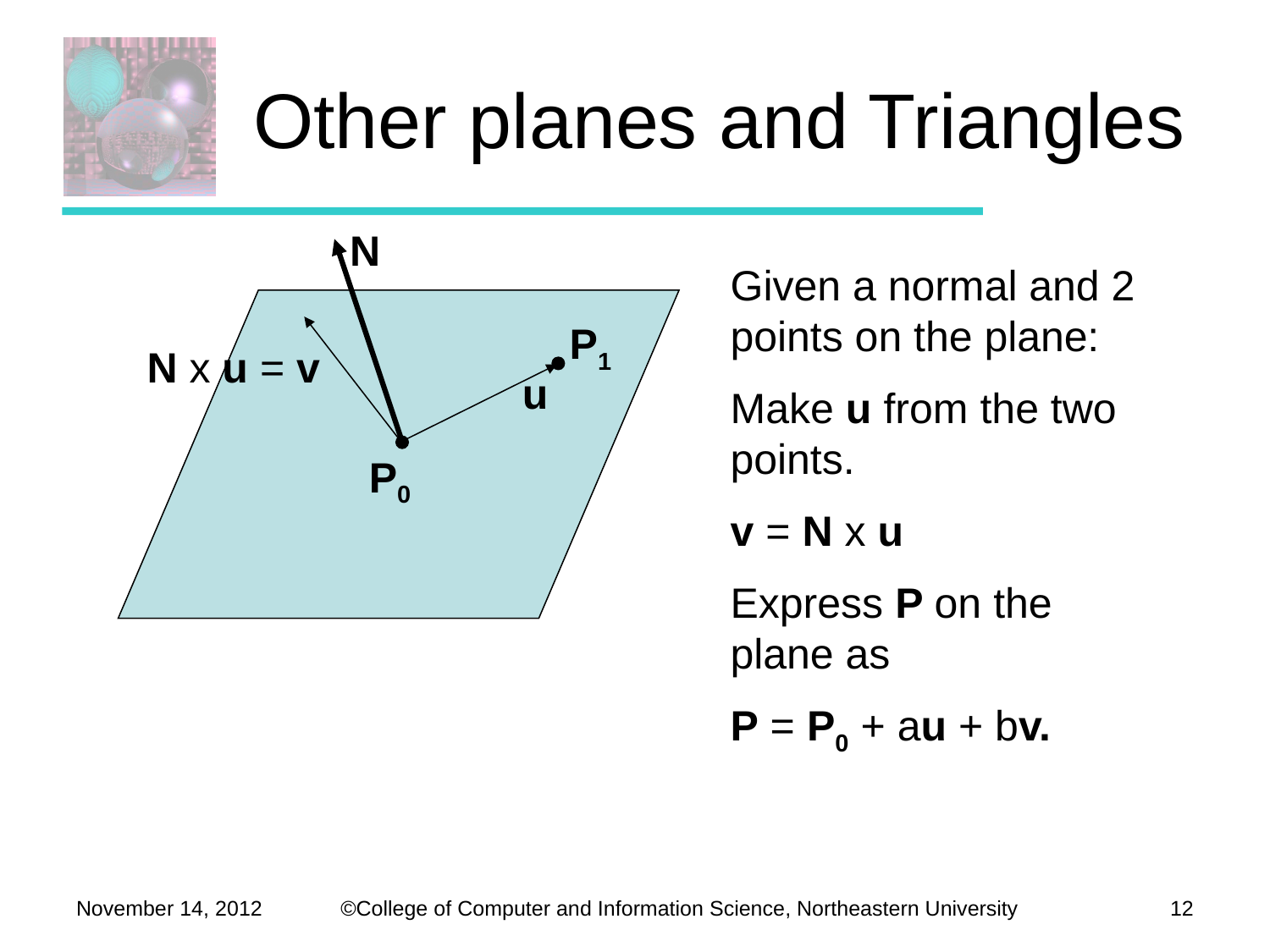

# Other planes and Triangles
N

Given a normal and 2 points on the plane:
Make u from the two points.
v = N x u
Express P on the plane as
P = P0 + au + bv.

P1

N x u = v

u

P0
November 14, 2012
12